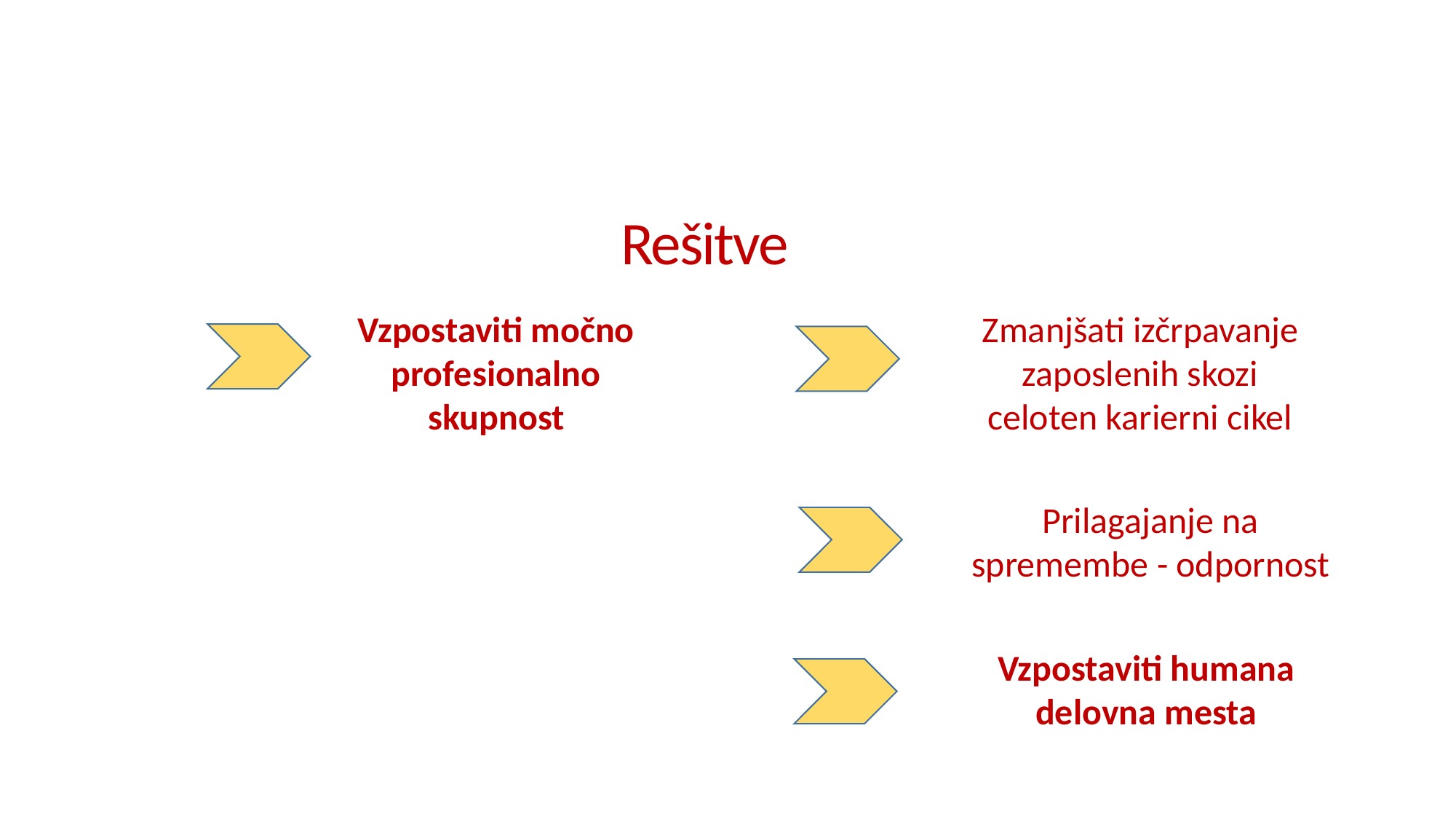

Rešitve
Vzpostaviti močno profesionalno skupnost
Zmanjšati izčrpavanje zaposlenih skozi celoten karierni cikel

Prilagajanje na spremembe - odpornost

Vzpostaviti humana delovna mesta